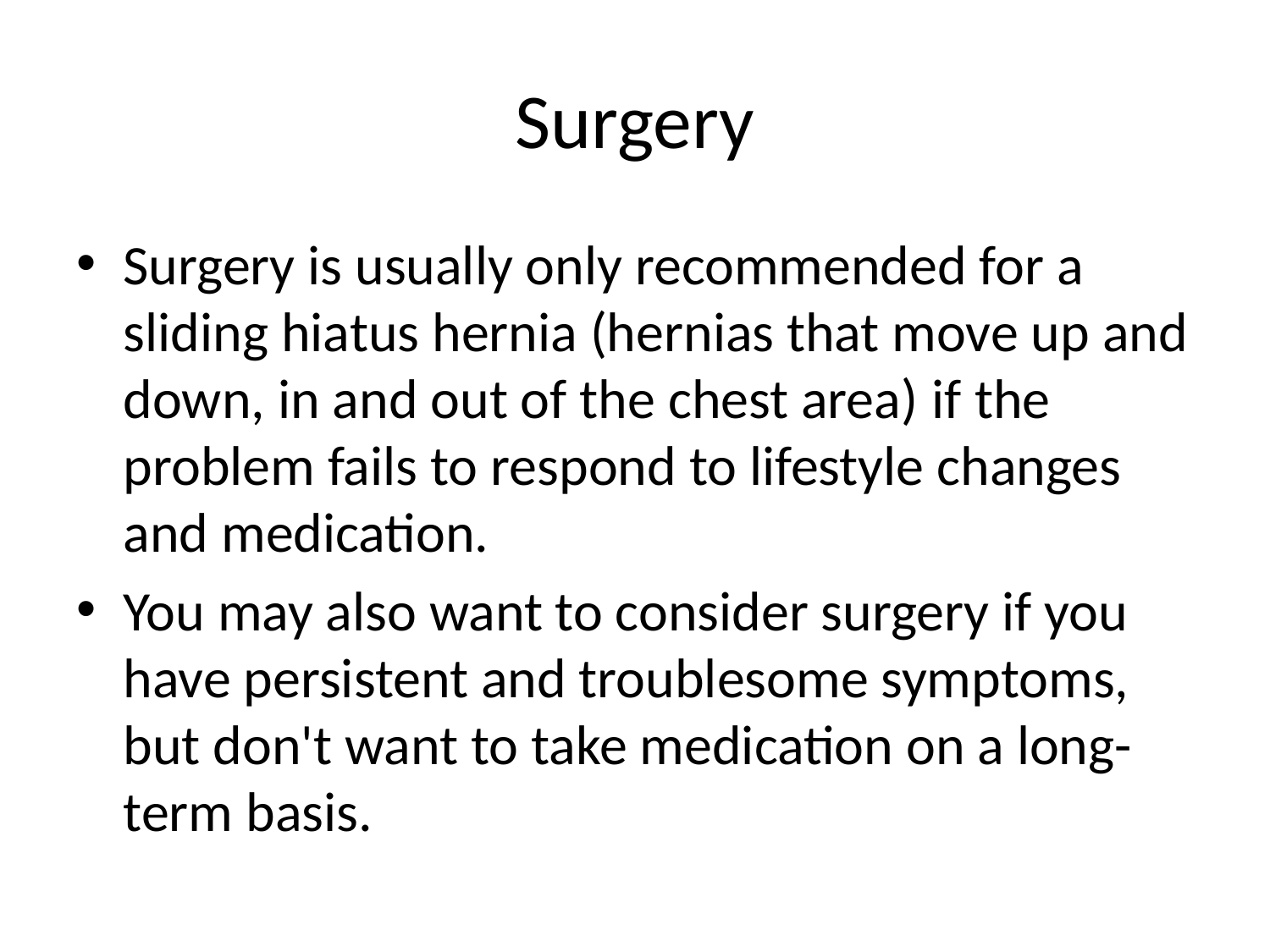

# Surgery
Surgery is usually only recommended for a sliding hiatus hernia (hernias that move up and down, in and out of the chest area) if the problem fails to respond to lifestyle changes and medication.
You may also want to consider surgery if you have persistent and troublesome symptoms, but don't want to take medication on a long-term basis.